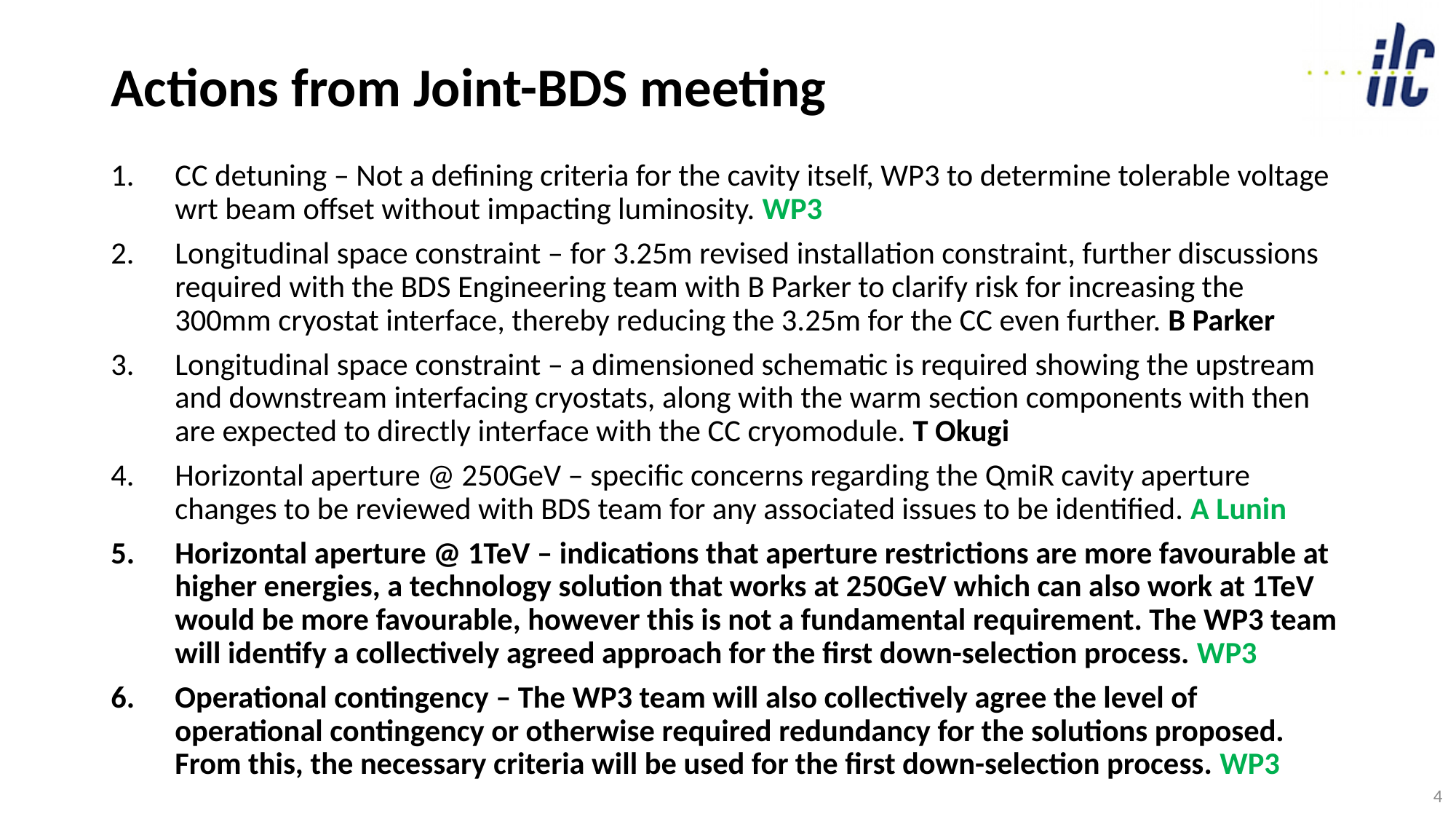

# Actions from Joint-BDS meeting
CC detuning – Not a defining criteria for the cavity itself, WP3 to determine tolerable voltage wrt beam offset without impacting luminosity. WP3
Longitudinal space constraint – for 3.25m revised installation constraint, further discussions required with the BDS Engineering team with B Parker to clarify risk for increasing the 300mm cryostat interface, thereby reducing the 3.25m for the CC even further. B Parker
Longitudinal space constraint – a dimensioned schematic is required showing the upstream and downstream interfacing cryostats, along with the warm section components with then are expected to directly interface with the CC cryomodule. T Okugi
Horizontal aperture @ 250GeV – specific concerns regarding the QmiR cavity aperture changes to be reviewed with BDS team for any associated issues to be identified. A Lunin
Horizontal aperture @ 1TeV – indications that aperture restrictions are more favourable at higher energies, a technology solution that works at 250GeV which can also work at 1TeV would be more favourable, however this is not a fundamental requirement. The WP3 team will identify a collectively agreed approach for the first down-selection process. WP3
Operational contingency – The WP3 team will also collectively agree the level of operational contingency or otherwise required redundancy for the solutions proposed. From this, the necessary criteria will be used for the first down-selection process. WP3

4